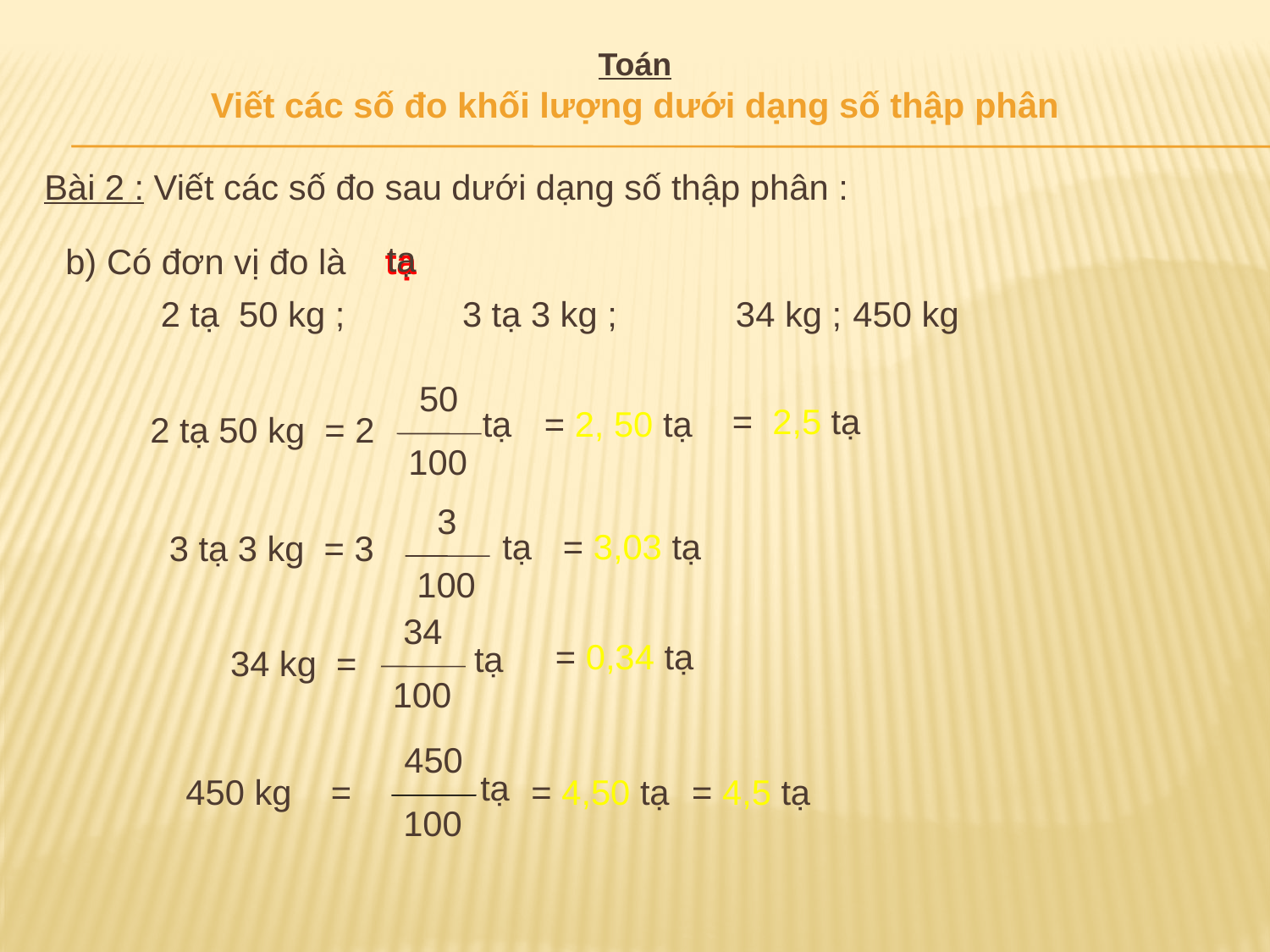

Toán
Viết các số đo khối lượng dưới dạng số thập phân
Bài 2 : Viết các số đo sau dưới dạng số thập phân :
tạ
b) Có đơn vị đo là      :
tạ
2 tạ  50 kg ;	3 tạ 3 kg ; 	  34 kg ;	 450 kg
 50
 100

=  2,5 tạ
          tạ
= 2, 50 tạ
2 tạ 50 kg  = 2

  3
 100

         tạ
= 3,03 tạ
3 tạ 3 kg  = 3
 34
 100

= 0,34 tạ
          tạ
34 kg  =
450
 100

          tạ
450 kg    =
= 4,50 tạ
= 4,5 tạ